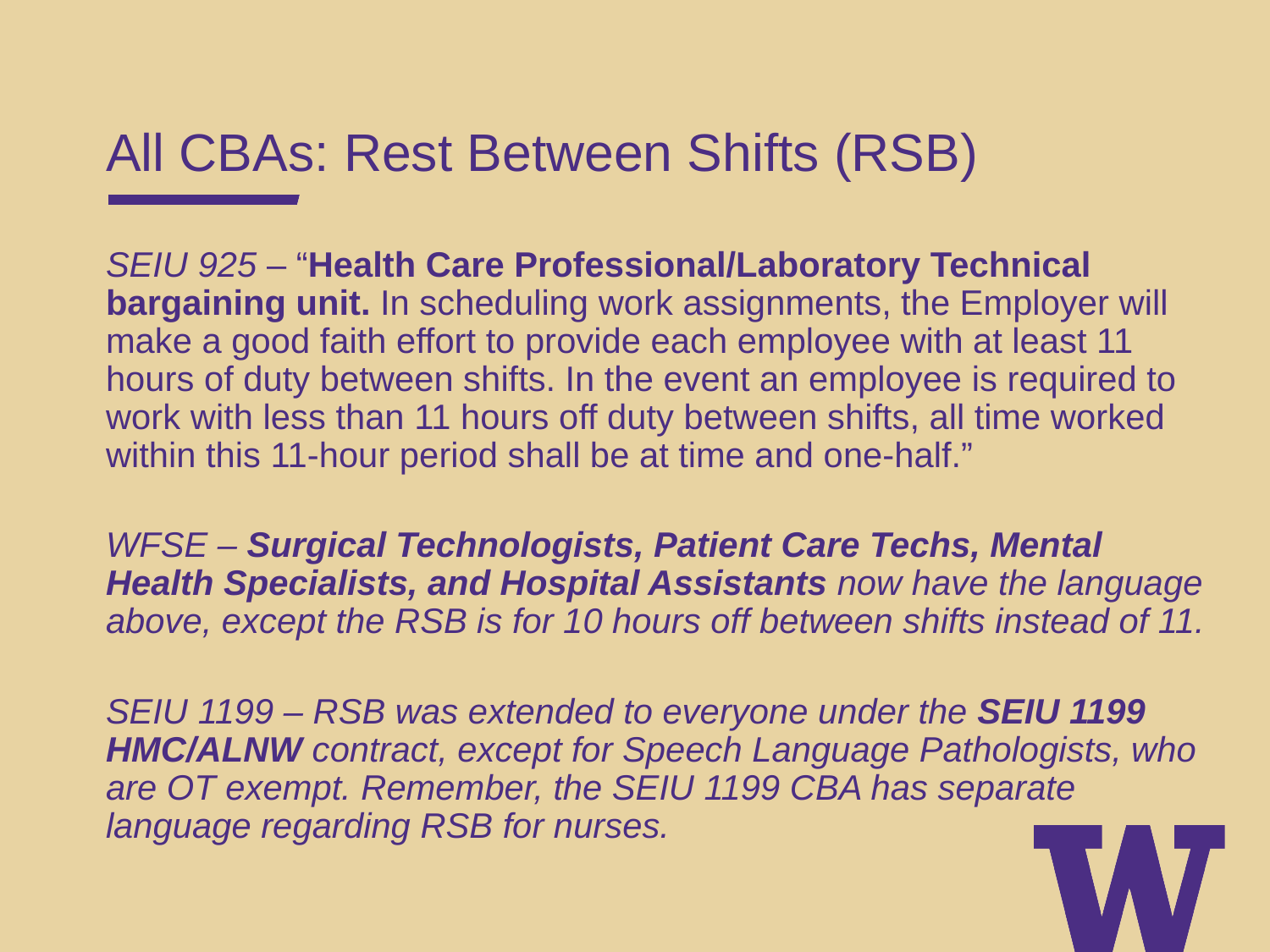

All CBAs: Rest Between Shifts (RSB)
SEIU 925 – “Health Care Professional/Laboratory Technical bargaining unit. In scheduling work assignments, the Employer will make a good faith effort to provide each employee with at least 11 hours of duty between shifts. In the event an employee is required to work with less than 11 hours off duty between shifts, all time worked within this 11-hour period shall be at time and one-half.”

WFSE – Surgical Technologists, Patient Care Techs, Mental Health Specialists, and Hospital Assistants now have the language above, except the RSB is for 10 hours off between shifts instead of 11.

SEIU 1199 – RSB was extended to everyone under the SEIU 1199 HMC/ALNW contract, except for Speech Language Pathologists, who are OT exempt. Remember, the SEIU 1199 CBA has separate language regarding RSB for nurses.